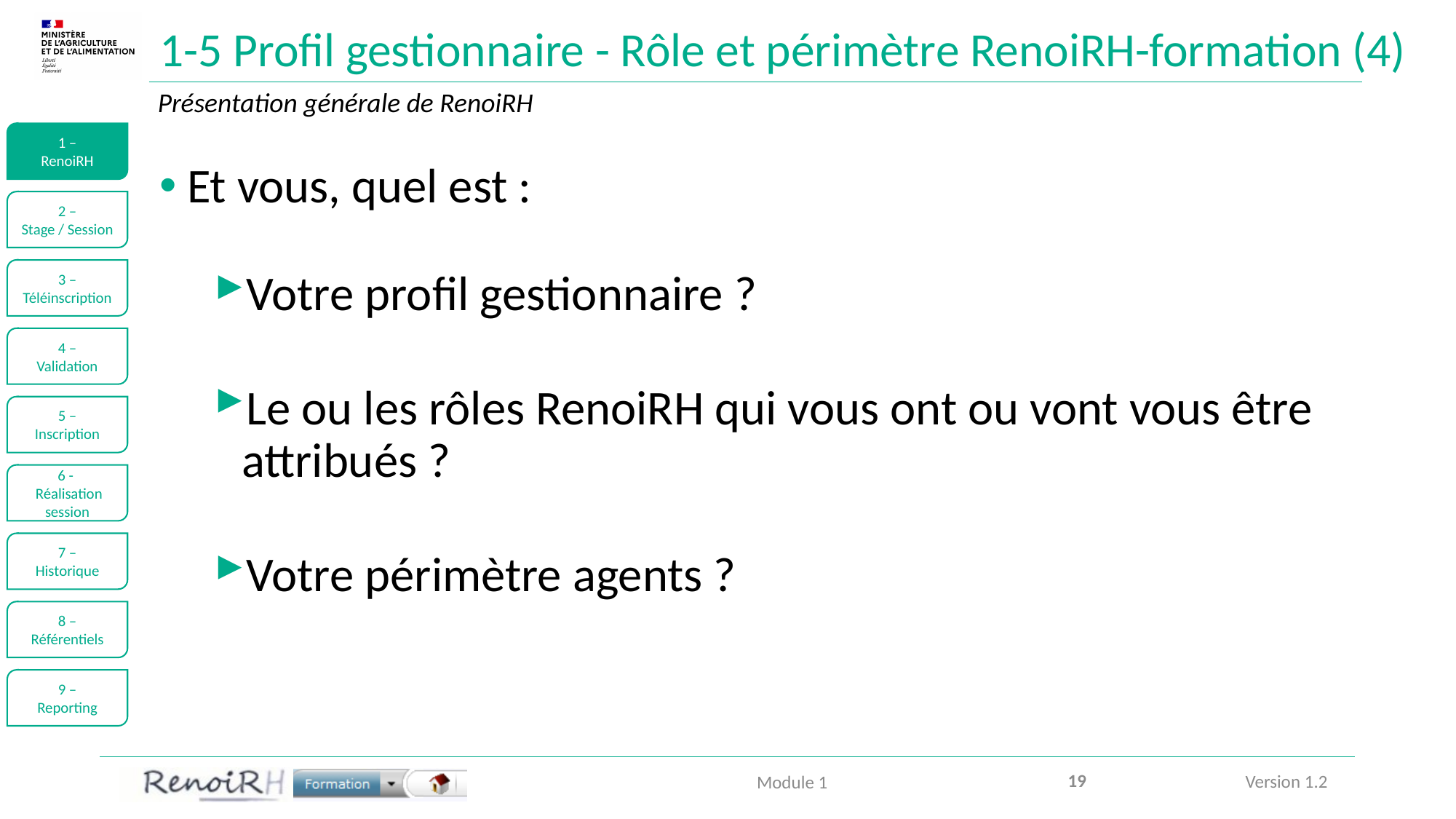

# 1-5 Profil gestionnaire - Rôle et périmètre RenoiRH-formation (4)
Présentation générale de RenoiRH
1 –
RenoiRH
Et vous, quel est :

Votre profil gestionnaire ?

Le ou les rôles RenoiRH qui vous ont ou vont vous être attribués ?

Votre périmètre agents ?

2 –
Stage / Session
3 –
Téléinscription
4 –
Validation
5 –
Inscription
6 -
 Réalisation session
7 –
Historique
8 –
Référentiels
9 –
Reporting
19
Module 1